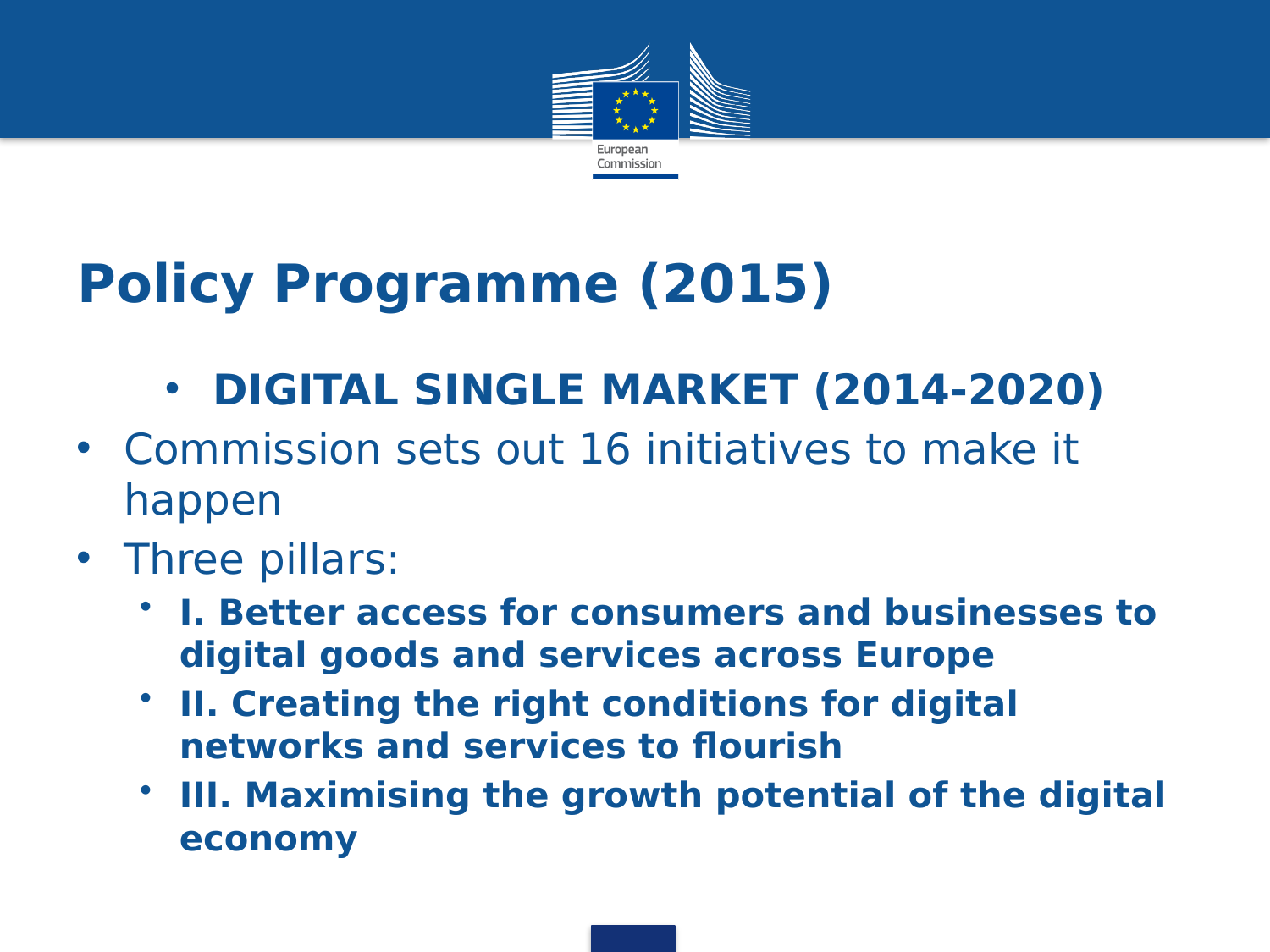

# Policy Programme (2015)
DIGITAL SINGLE MARKET (2014-2020)
Commission sets out 16 initiatives to make it happen
Three pillars:
I. Better access for consumers and businesses to digital goods and services across Europe
II. Creating the right conditions for digital networks and services to flourish
III. Maximising the growth potential of the digital economy